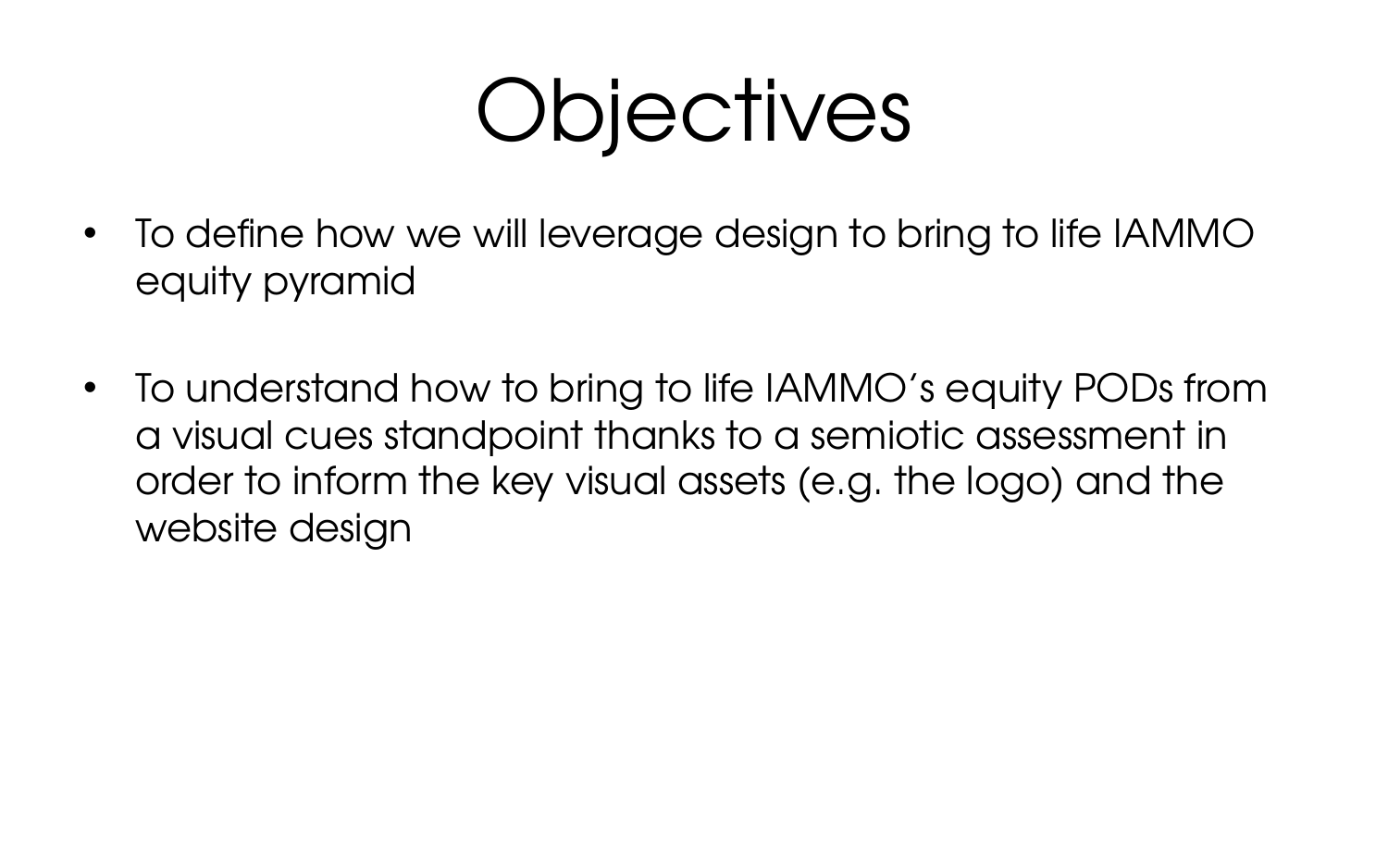

# Objectives
To define how we will leverage design to bring to life IAMMO equity pyramid

To understand how to bring to life IAMMO’s equity PODs from a visual cues standpoint thanks to a semiotic assessment in order to inform the key visual assets (e.g. the logo) and the website design